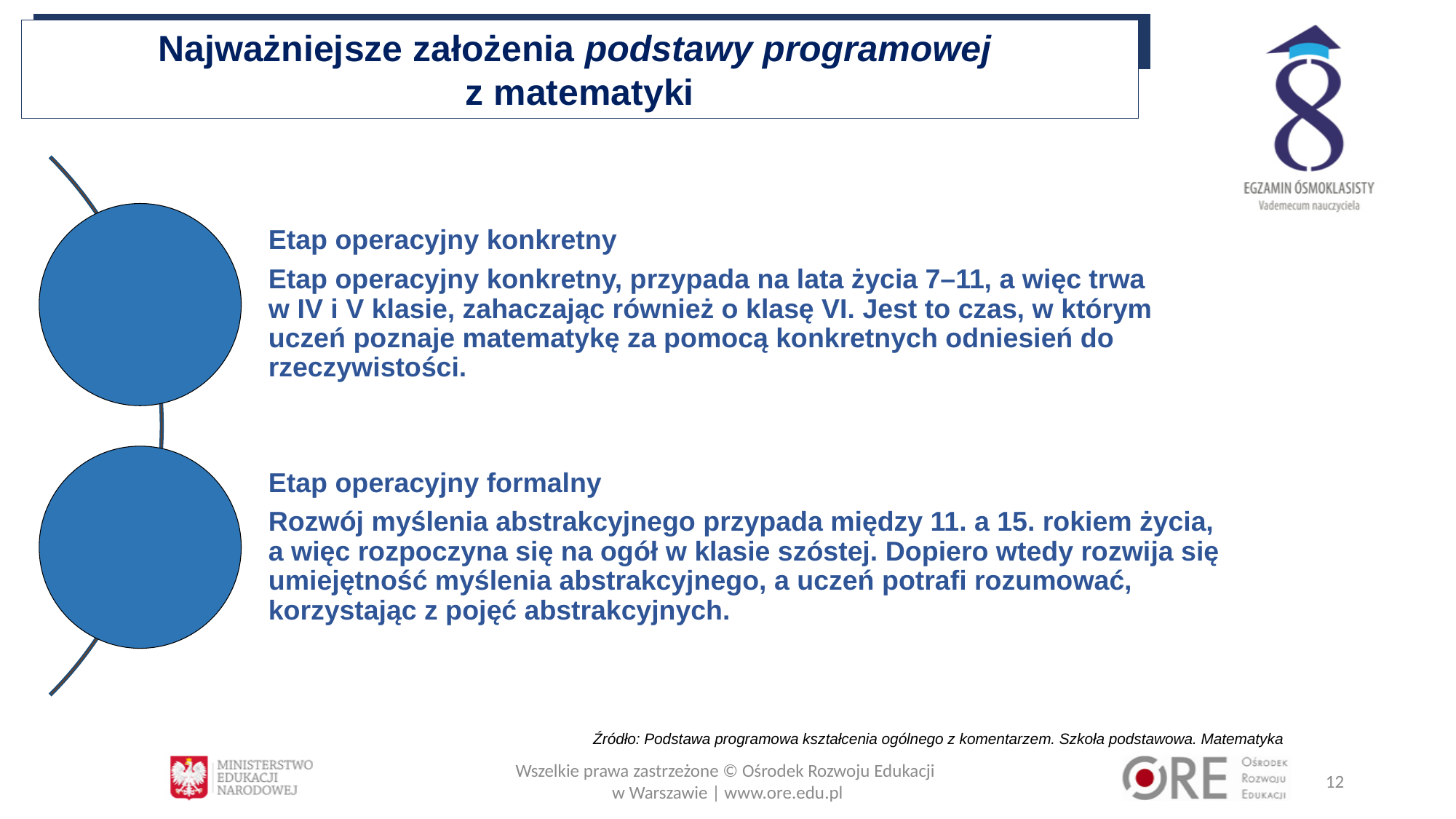

Najważniejsze założenia podstawy programowej
z matematyki
Etap operacyjny konkretny
Etap operacyjny konkretny, przypada na lata życia 7–11, a więc trwa
w IV i V klasie, zahaczając również o klasę VI. Jest to czas, w którym uczeń poznaje matematykę za pomocą konkretnych odniesień do rzeczywistości.
Etap operacyjny formalny
Rozwój myślenia abstrakcyjnego przypada między 11. a 15. rokiem życia,
a więc rozpoczyna się na ogół w klasie szóstej. Dopiero wtedy rozwija się umiejętność myślenia abstrakcyjnego, a uczeń potrafi rozumować, korzystając z pojęć abstrakcyjnych.
  Źródło: Podstawa programowa kształcenia ogólnego z komentarzem. Szkoła podstawowa. Matematyka
Wszelkie prawa zastrzeżone © Ośrodek Rozwoju Edukacji
w Warszawie | www.ore.edu.pl
12